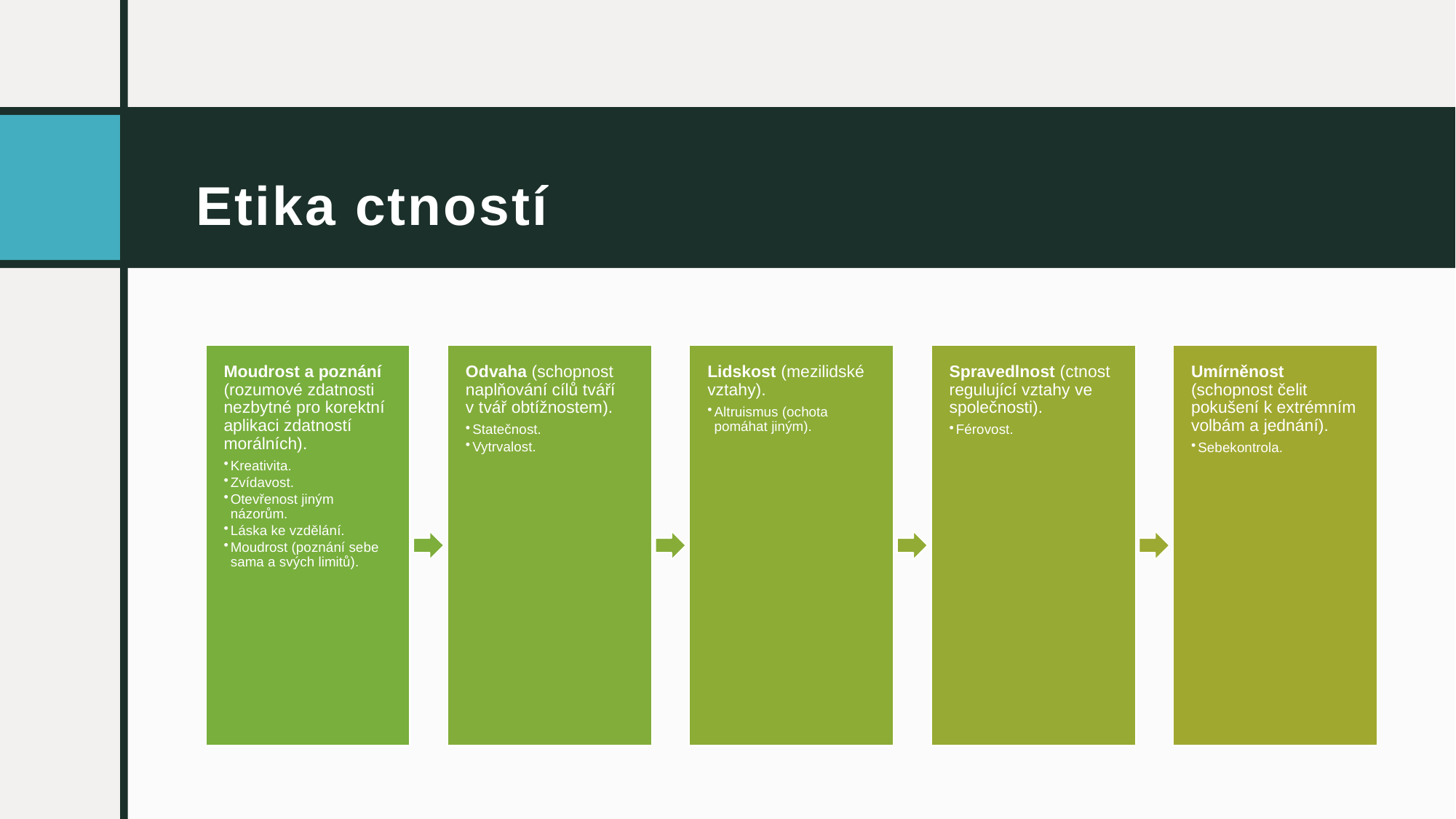

# Etika ctností

Moudrost a poznání (rozumové zdatnosti nezbytné pro korektní aplikaci zdatností morálních).
Kreativita.
Zvídavost.
Otevřenost jiným názorům.
Láska ke vzdělání.
Moudrost (poznání sebe sama a svých limitů).
Odvaha (schopnost naplňování cílů tváří v tvář obtížnostem).
Statečnost.
Vytrvalost.
Lidskost (mezilidské vztahy).
Altruismus (ochota pomáhat jiným).
Spravedlnost (ctnost regulující vztahy ve společnosti).
Férovost.
Umírněnost (schopnost čelit pokušení k extrémním volbám a jednání).
Sebekontrola.